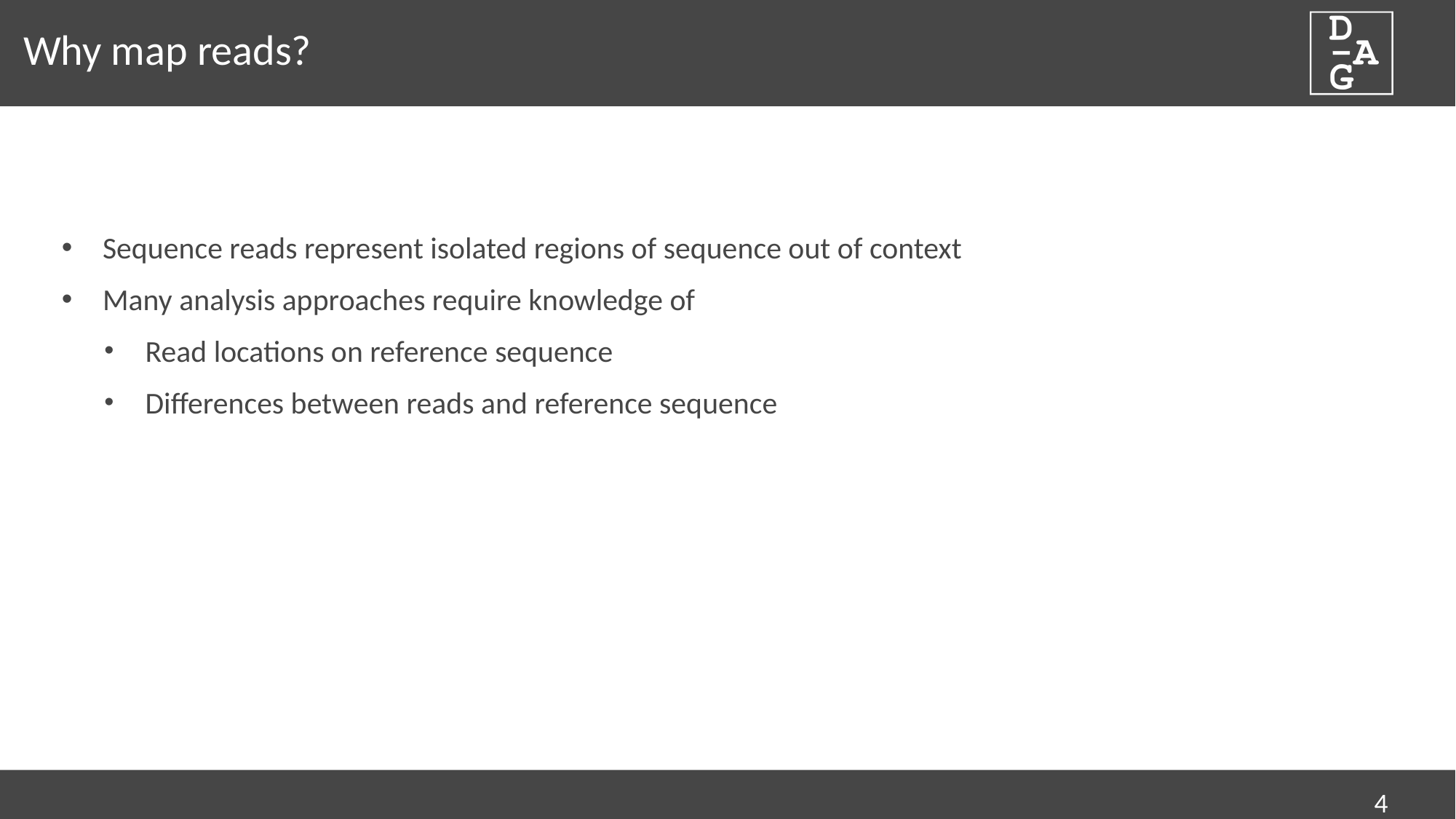

# Why map reads?
Sequence reads represent isolated regions of sequence out of context
Many analysis approaches require knowledge of
Read locations on reference sequence
Differences between reads and reference sequence
4